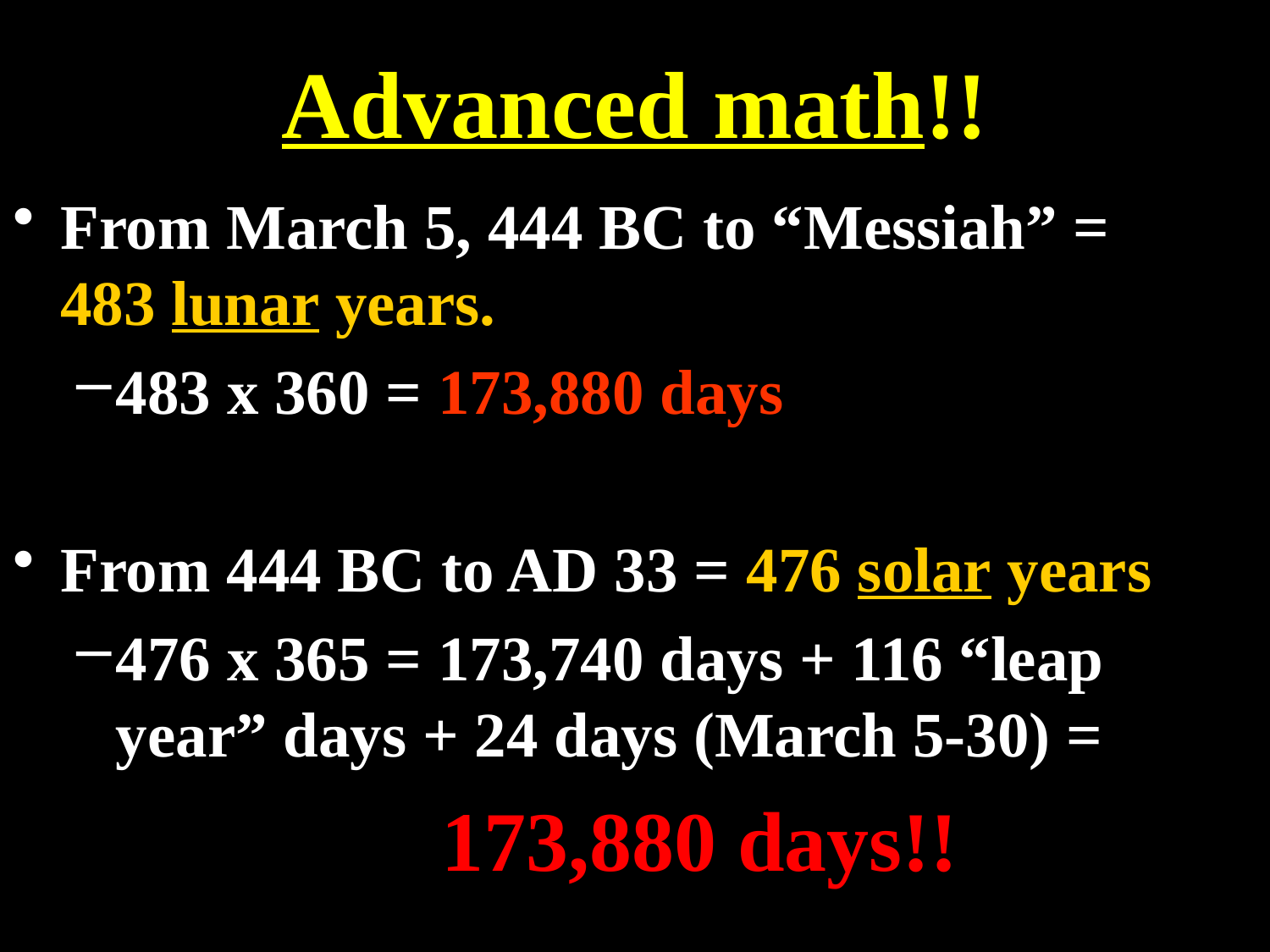

# Advanced math!!
From March 5, 444 BC to “Messiah” =    483 lunar years.
483 x 360 = 173,880 days

From 444 BC to AD 33 = 476 solar years
476 x 365 = 173,740 days + 116 “leap year” days + 24 days (March 5-30) =
				173,880 days!!
18